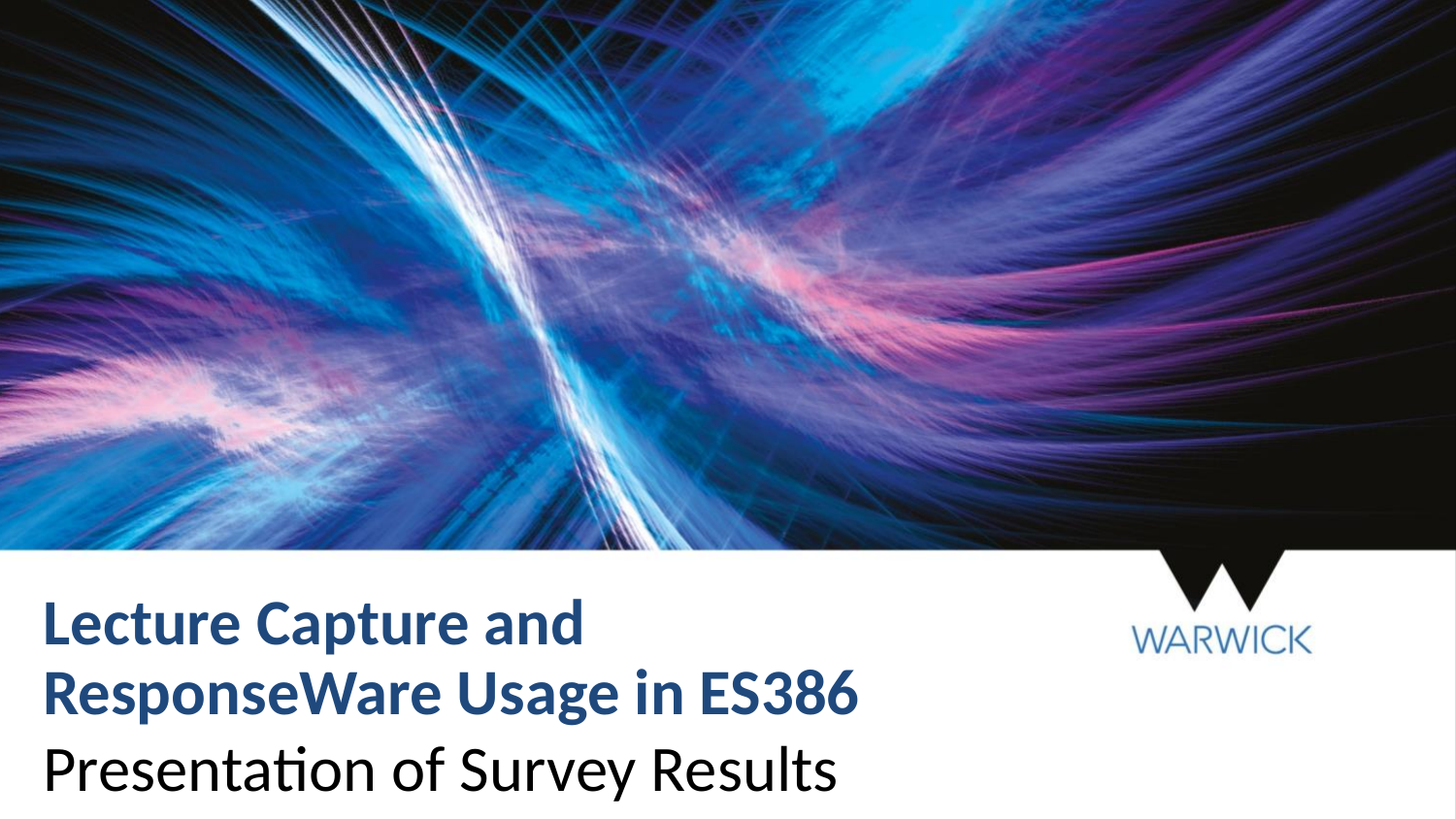

# Lecture Capture and ResponseWare Usage in ES386
Presentation of Survey Results